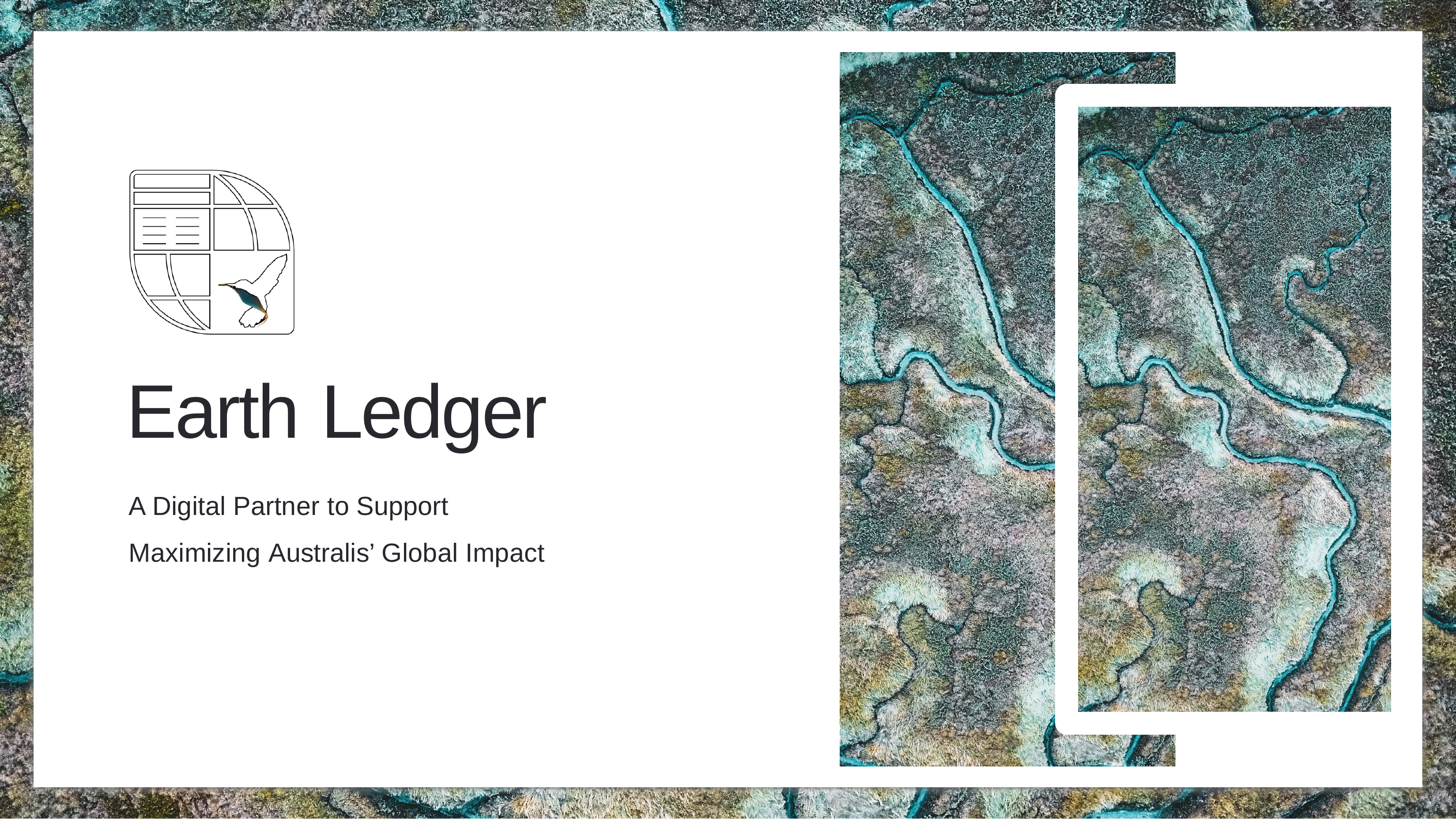

Earth Ledger
A Digital Partner to Support  Maximizing Australis’ Global Impact